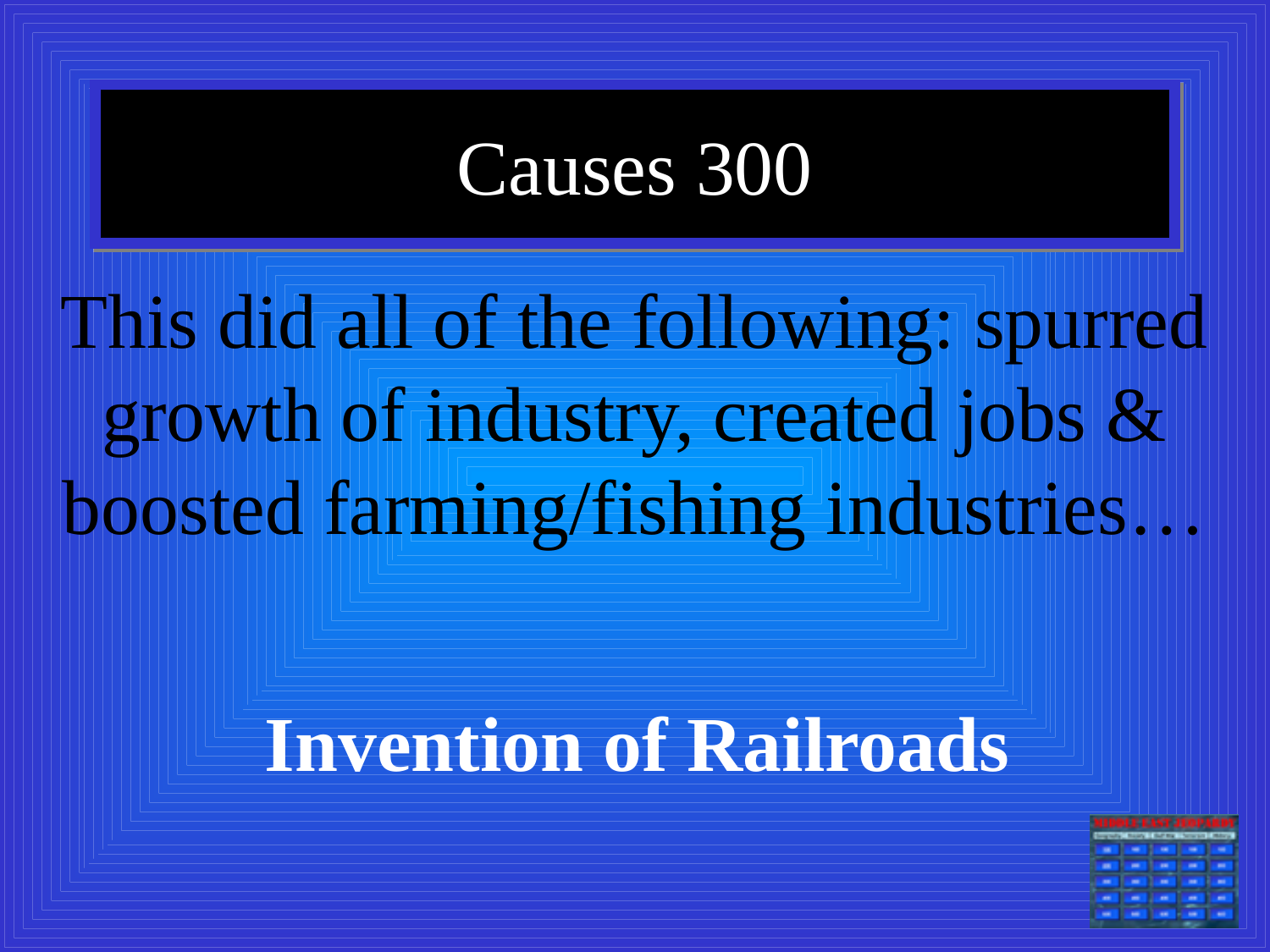

# Causes 300
This did all of the following: spurred growth of industry, created jobs & boosted farming/fishing industries…
Invention of Railroads